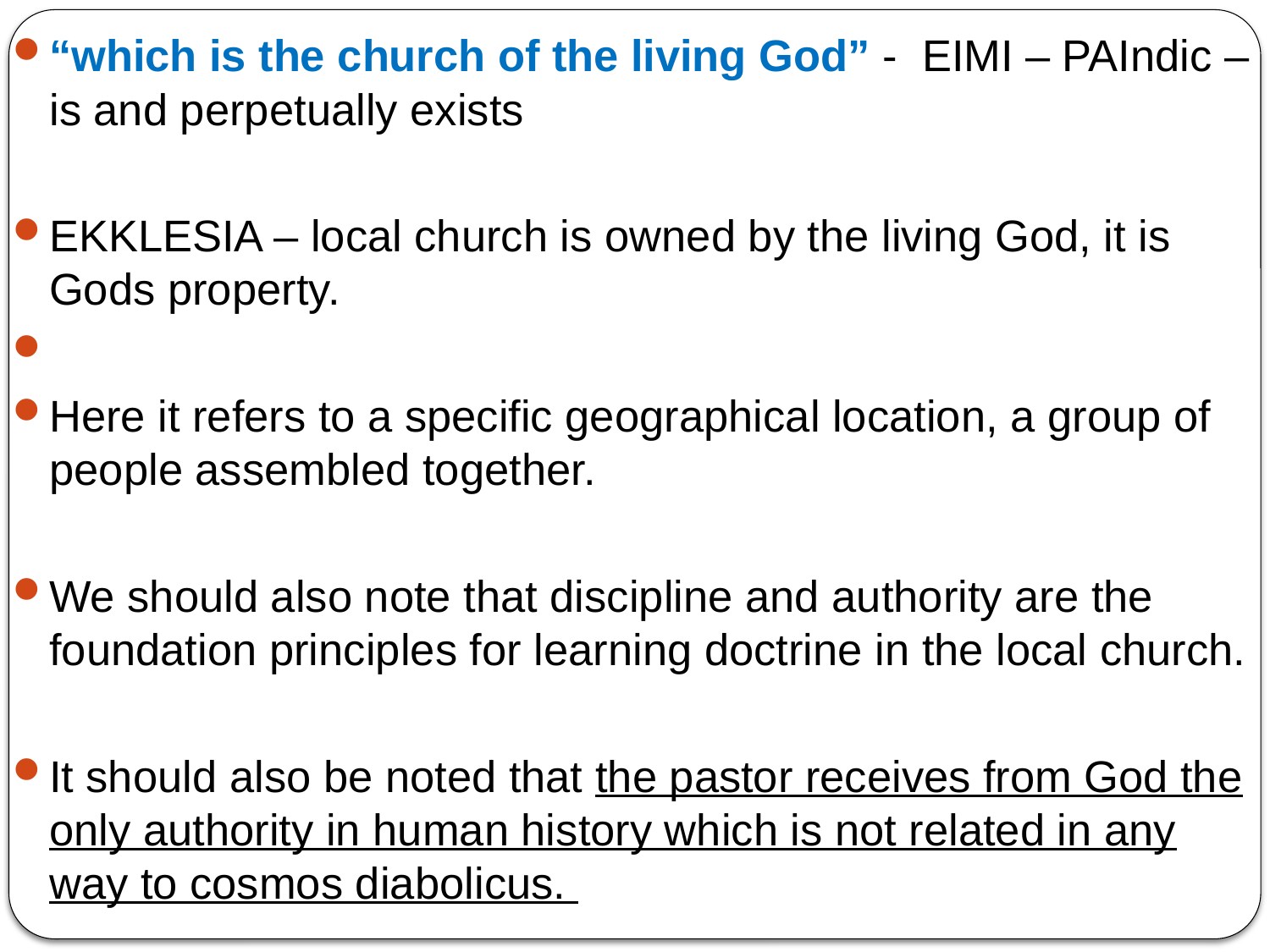

“which is the church of the living God” -  EIMI – PAIndic – is and perpetually exists

EKKLESIA – local church is owned by the living God, it is Gods property.

Here it refers to a specific geographical location, a group of people assembled together.

We should also note that discipline and authority are the foundation principles for learning doctrine in the local church.

It should also be noted that the pastor receives from God the only authority in human history which is not related in any way to cosmos diabolicus.